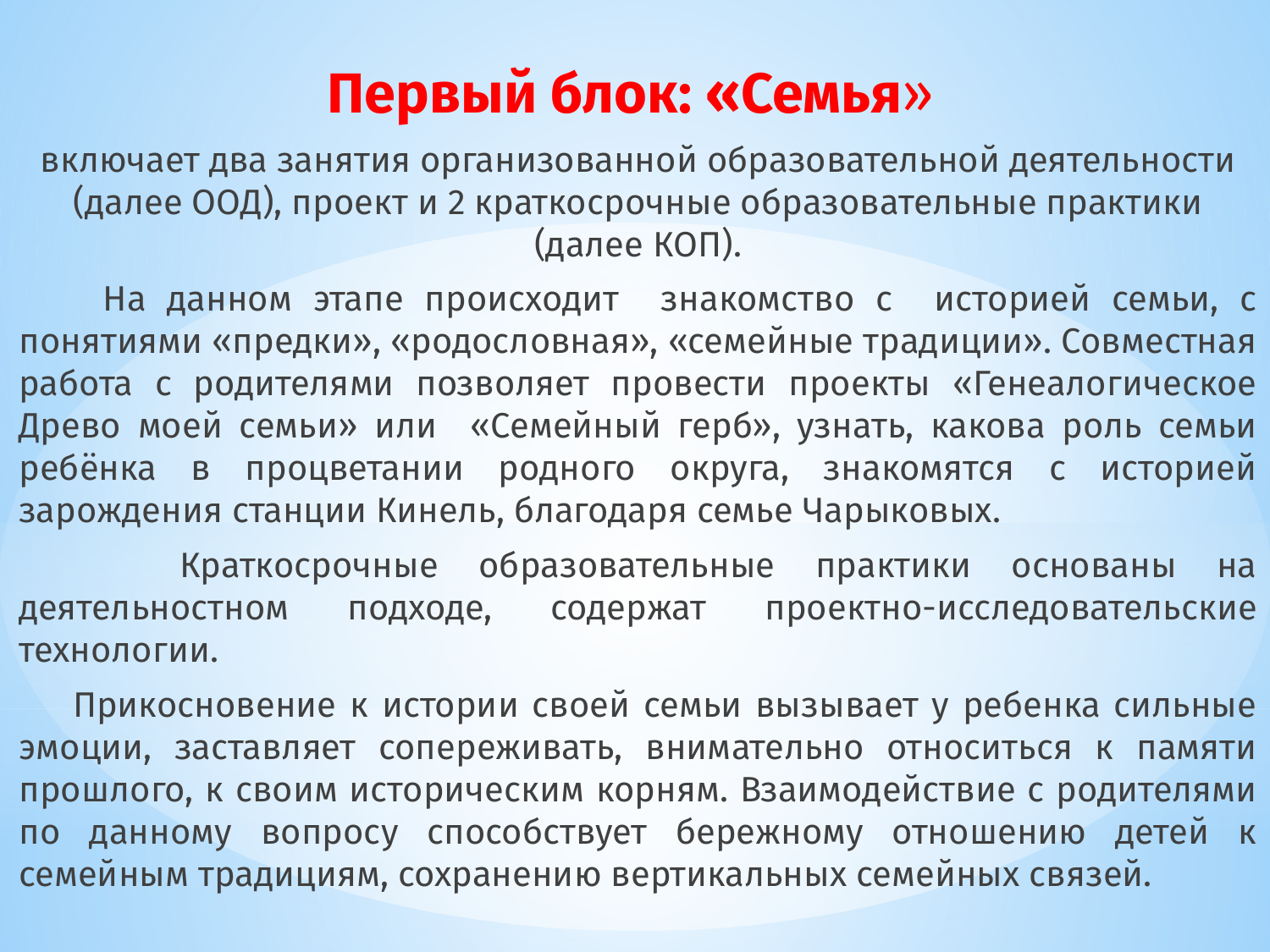

Первый блок: «Семья»
включает два занятия организованной образовательной деятельности (далее ООД), проект и 2 краткосрочные образовательные практики (далее КОП).
    На данном этапе происходит  знакомство с  историей семьи, с понятиями «предки», «родословная», «семейные традиции». Совместная работа с родителями позволяет провести проекты «Генеалогическое Древо моей семьи» или  «Семейный герб», узнать, какова роль семьи ребёнка в процветании родного округа, знакомятся с историей зарождения станции Кинель, благодаря семье Чарыковых.
    Краткосрочные образовательные практики основаны на деятельностном подходе, содержат проектно-исследовательские технологии.
    Прикосновение к истории своей семьи вызывает у ребенка сильные эмоции, заставляет сопереживать, внимательно относиться к памяти прошлого, к своим историческим корням. Взаимодействие с родителями по данному вопросу способствует бережному отношению детей к семейным традициям, сохранению вертикальных семейных связей.